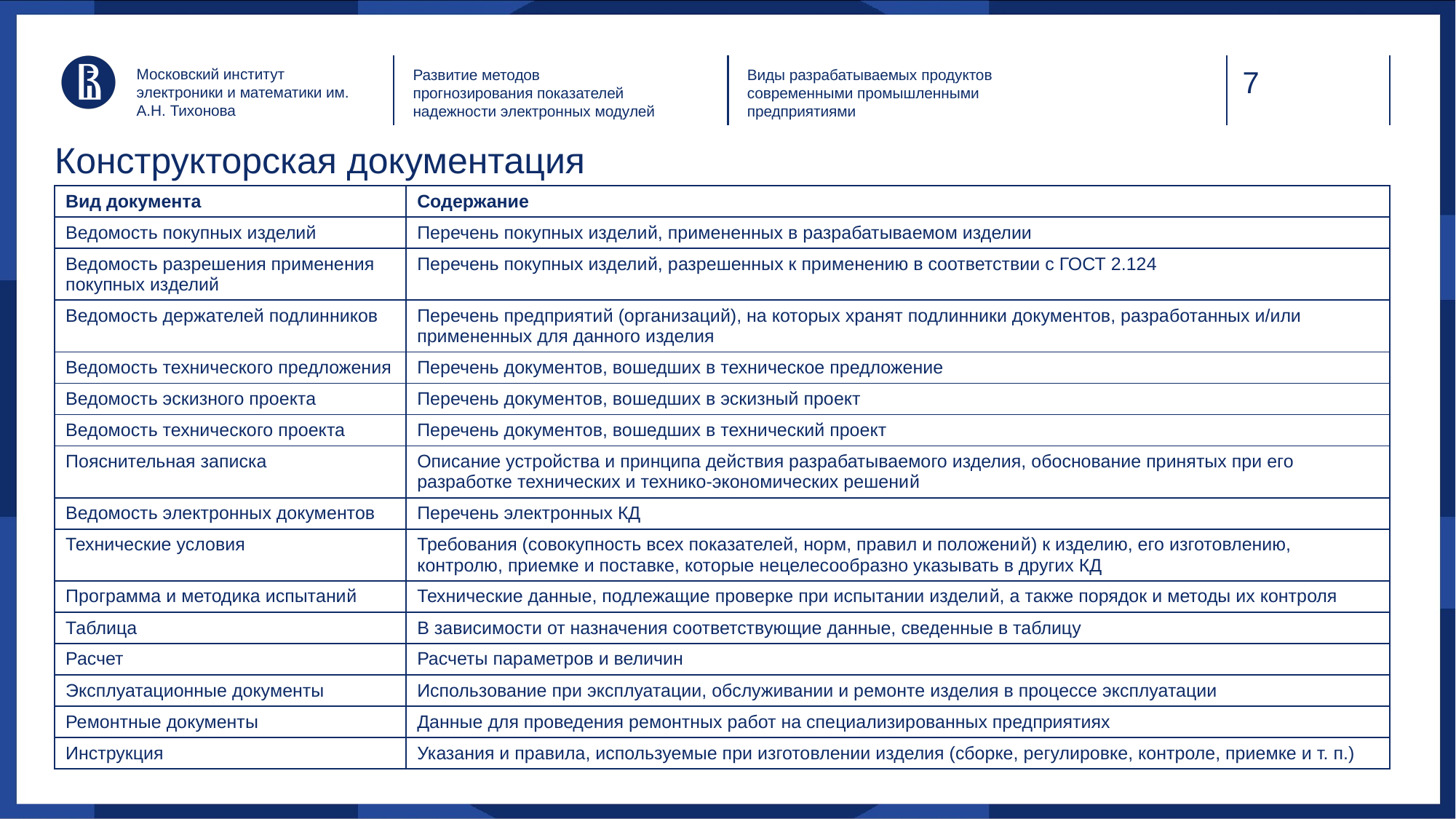

Московский институт электроники и математики им. А.Н. Тихонова

Развитие методов прогнозирования показателей надежности электронных модулей
Виды разрабатываемых продуктов современными промышленными предприятиями
# Конструкторская документация
| Вид документа | Содержание |
| --- | --- |
| Ведомость покупных изделий | Перечень покупных изделий, примененных в разрабатываемом изделии |
| Ведомость разрешения применения покупных из­делий | Перечень покупных изделий, разрешенных к применению в соответствии с ГОСТ 2.124 |
| Ведомость держателей подлинников | Перечень предприятий (организаций), на которых хранят подлинники документов, разработанных и/или примененных для данного изделия |
| Ведомость технического предложения | Перечень документов, вошедших в техническое предложение |
| Ведомость эскизного проекта | Перечень документов, вошедших в эскизный проект |
| Ведомость технического проекта | Перечень документов, вошедших в технический проект |
| Пояснительная записка | Описание устройства и принципа действия разрабатываемого изделия, обоснование принятых при его разработке технических и технико-экономических решений |
| Ведомость электронных документов | Перечень электронных КД |
| Технические условия | Требования (совокупность всех показателей, норм, правил и положений) к изделию, его изготовлению, контролю, приемке и поставке, которые нецелесообразно указывать в других КД |
| Программа и методика испытаний | Технические данные, подлежащие проверке при испытании изделий, а также порядок и методы их контроля |
| Таблица | В зависимости от назначения соответствующие данные, сведенные в таблицу |
| Расчет | Расчеты параметров и величин |
| Эксплуатационные документы | Использование при эксплуатации, обслуживании и ремонте изделия в процессе эксплуатации |
| Ремонтные документы | Данные для проведения ремонтных работ на специализированных предприятиях |
| Инструкция | Указания и правила, используемые при изготовлении изделия (сборке, регулировке, контроле, приемке и т. п.) |